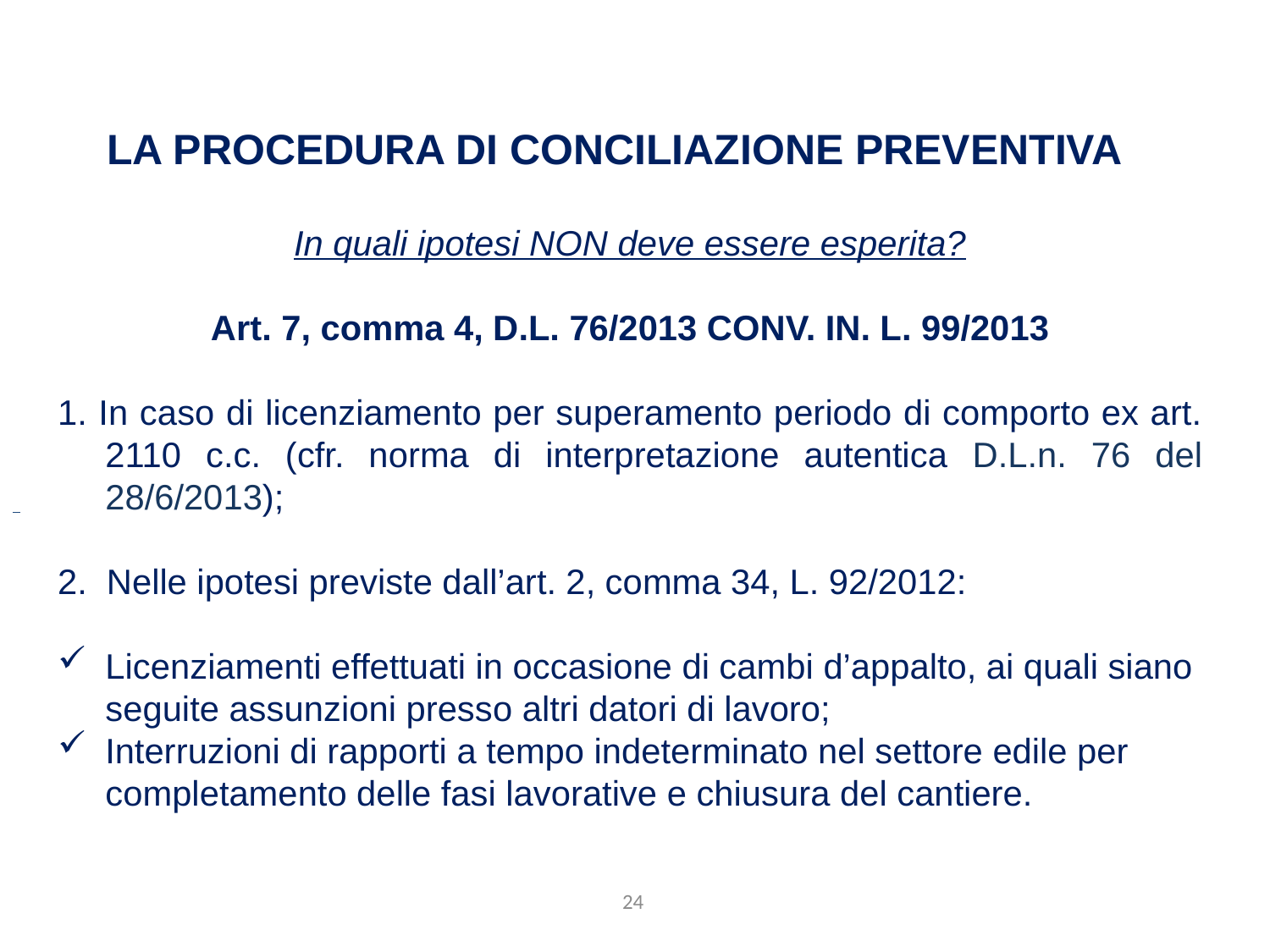

LA PROCEDURA DI CONCILIAZIONE PREVENTIVA

In quali ipotesi NON deve essere esperita?

Art. 7, comma 4, D.L. 76/2013 CONV. IN. L. 99/2013

1. In caso di licenziamento per superamento periodo di comporto ex art. 2110 c.c. (cfr. norma di interpretazione autentica D.L.n. 76 del 28/6/2013);

2.  Nelle ipotesi previste dall’art. 2, comma 34, L. 92/2012:

Licenziamenti effettuati in occasione di cambi d’appalto, ai quali siano seguite assunzioni presso altri datori di lavoro;
Interruzioni di rapporti a tempo indeterminato nel settore edile per completamento delle fasi lavorative e chiusura del cantiere.

24